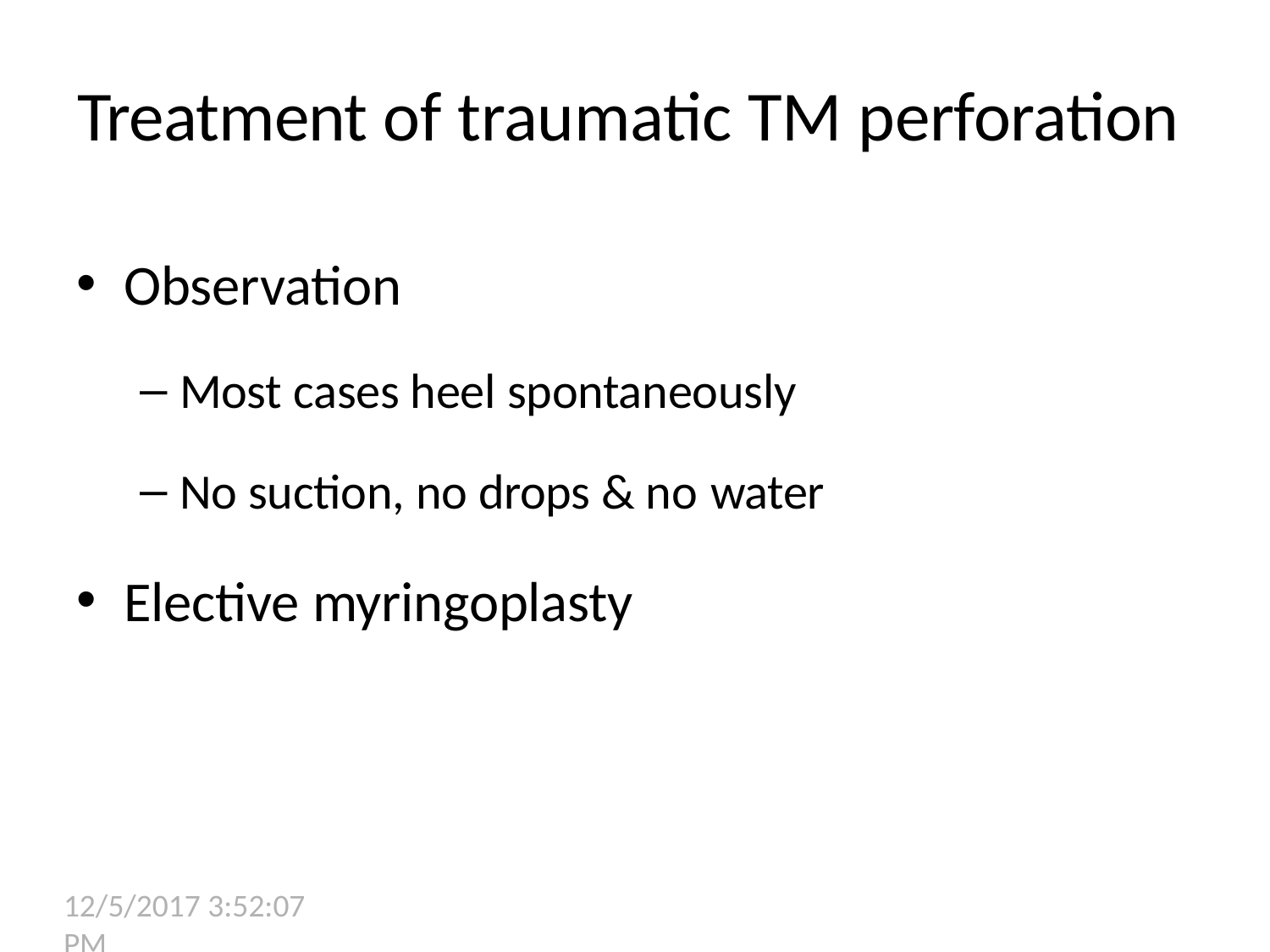

# Treatment of traumatic TM perforation
Observation
Most cases heel spontaneously
No suction, no drops & no water
Elective myringoplasty
12/5/2017 3:52:07 PM
66